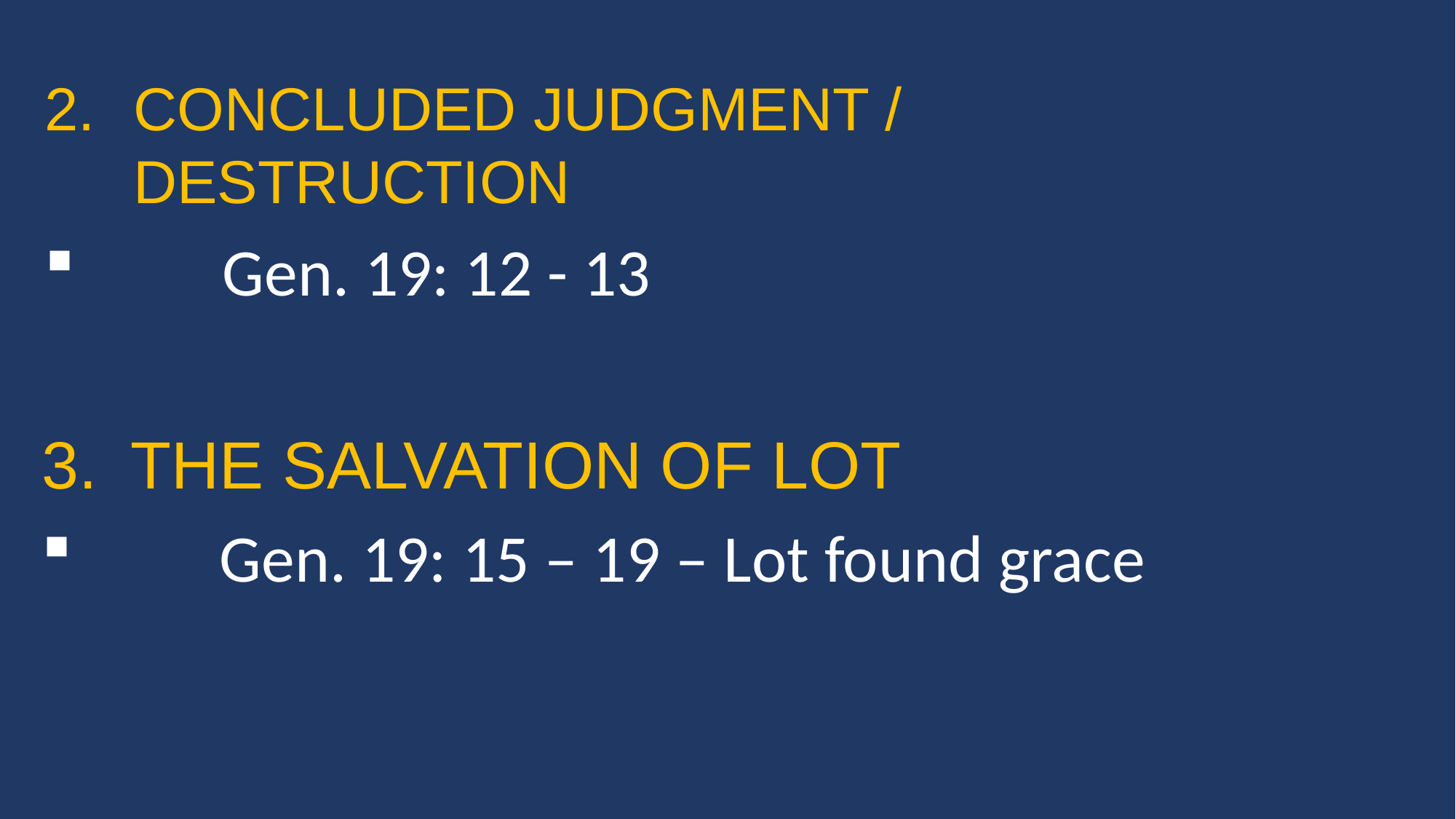

CONCLUDED JUDGMENT / DESTRUCTION

	Gen. 19: 12 - 13
THE SALVATION OF LOT

	Gen. 19: 15 – 19 – Lot found grace